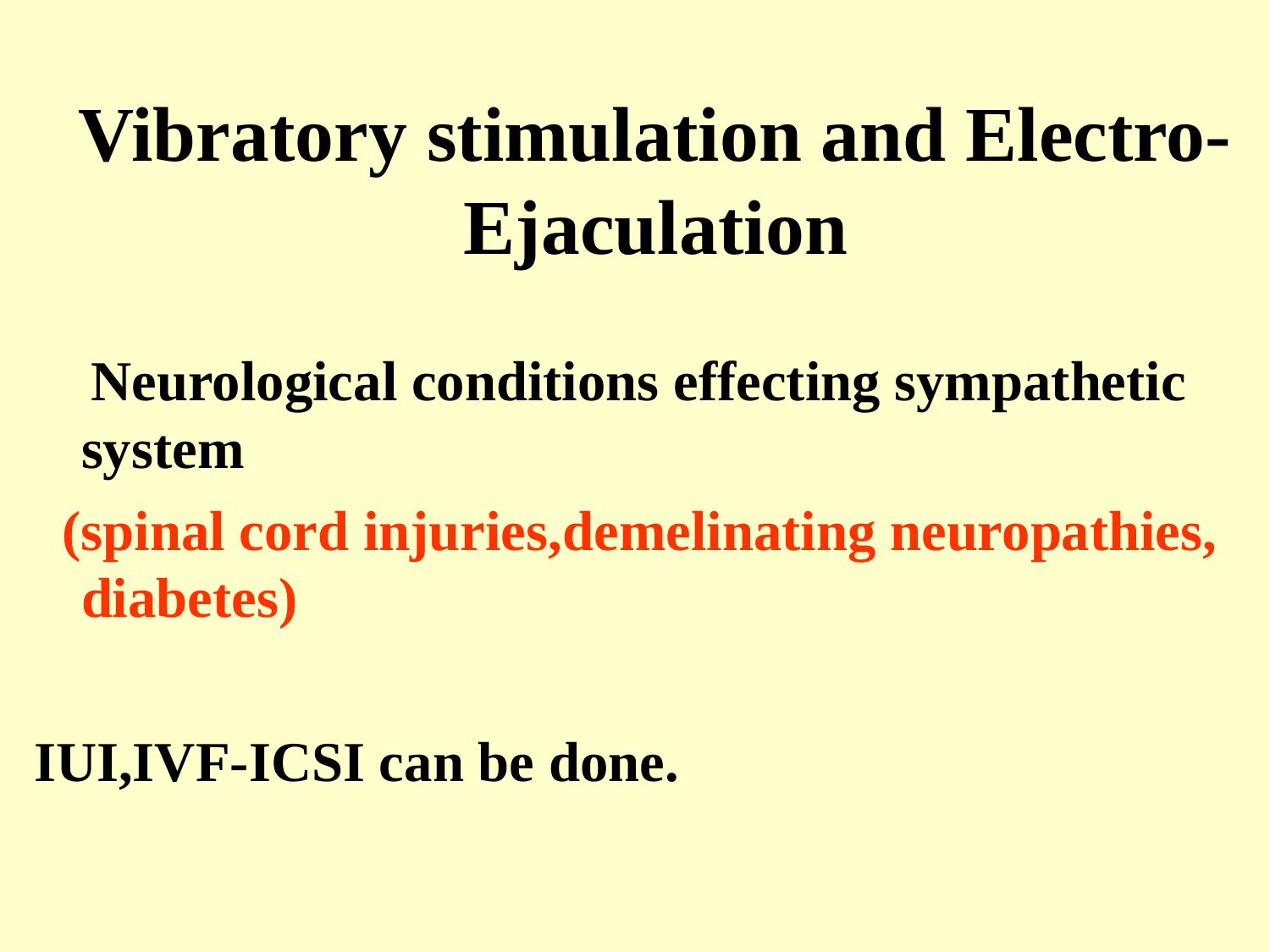

Vibratory stimulation and Electro-Ejaculation
    Neurological conditions effecting sympathetic system
  (spinal cord injuries,demelinating neuropathies, diabetes)

IUI,IVF-ICSI can be done.